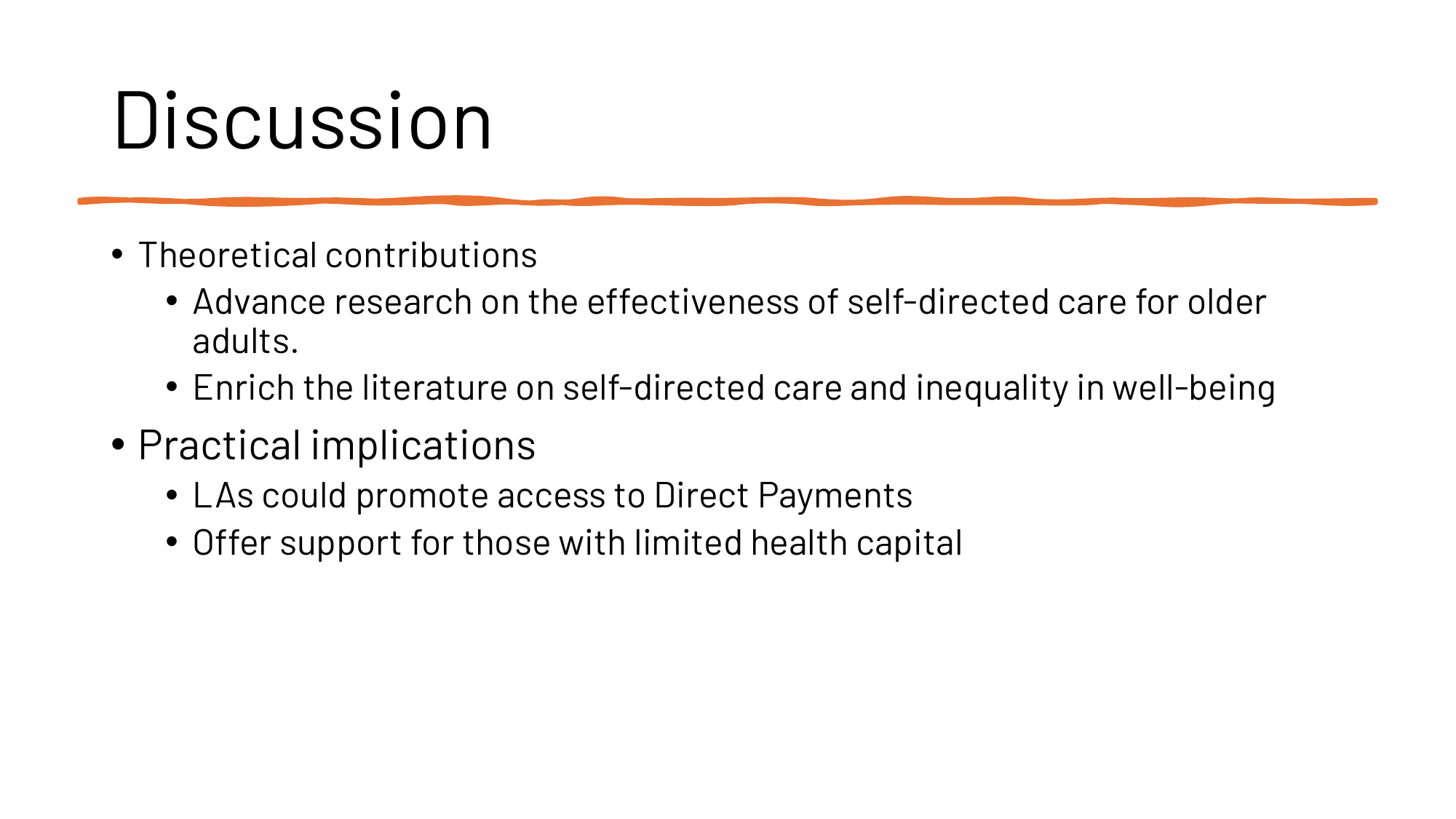

# Discussion

Theoretical contributions
Advance research on the effectiveness of self-directed care for older adults.
Enrich the literature on self-directed care and inequality in well-being
Practical implications
LAs could promote access to Direct Payments
Offer support for those with limited health capital